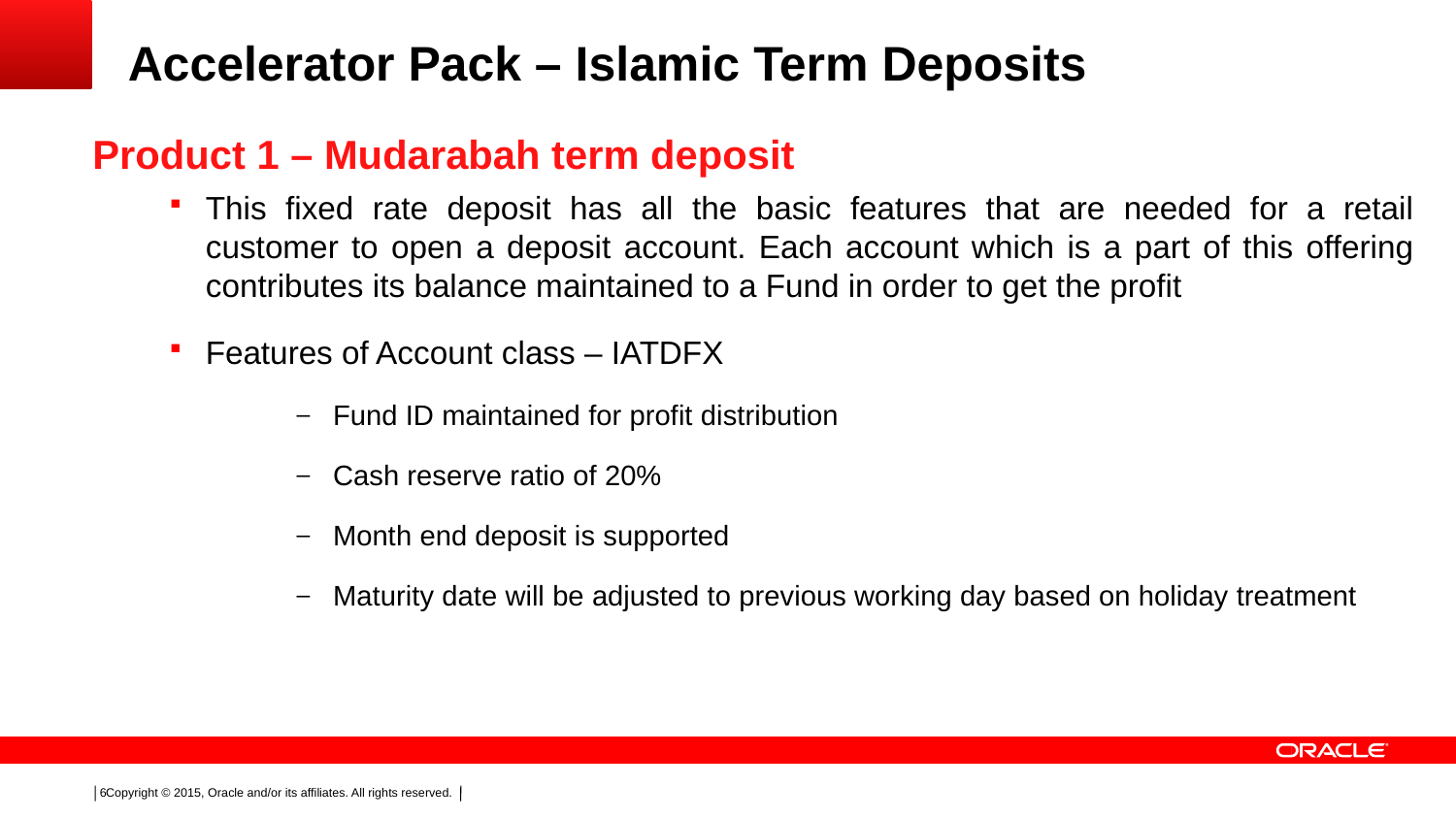

# Accelerator Pack – Islamic Term Deposits
Product 1 – Mudarabah term deposit
This fixed rate deposit has all the basic features that are needed for a retail customer to open a deposit account. Each account which is a part of this offering contributes its balance maintained to a Fund in order to get the profit
Features of Account class – IATDFX
Fund ID maintained for profit distribution
Cash reserve ratio of 20%
Month end deposit is supported
Maturity date will be adjusted to previous working day based on holiday treatment